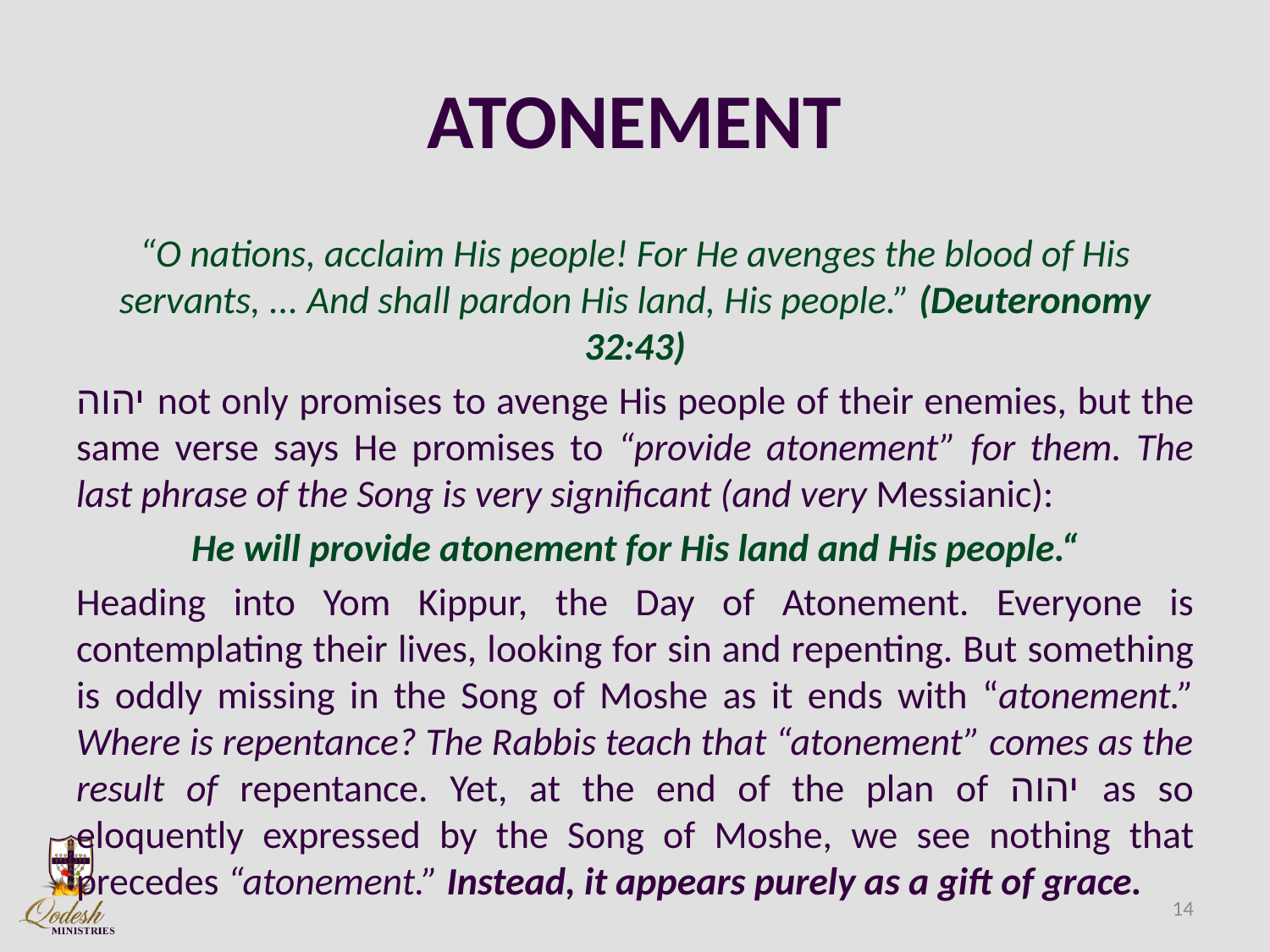

# ATONEMENT
“O nations, acclaim His people! For He avenges the blood of His servants, ... And shall pardon His land, His people.” (Deuteronomy 32:43)
יהוה not only promises to avenge His people of their enemies, but the same verse says He promises to “provide atonement” for them. The last phrase of the Song is very significant (and very Messianic):
He will provide atonement for His land and His people.“
Heading into Yom Kippur, the Day of Atonement. Everyone is contemplating their lives, looking for sin and repenting. But something is oddly missing in the Song of Moshe as it ends with “atonement.” Where is repentance? The Rabbis teach that “atonement” comes as the result of repentance. Yet, at the end of the plan of יהוה as so eloquently expressed by the Song of Moshe, we see nothing that precedes “atonement.” Instead, it appears purely as a gift of grace.
14